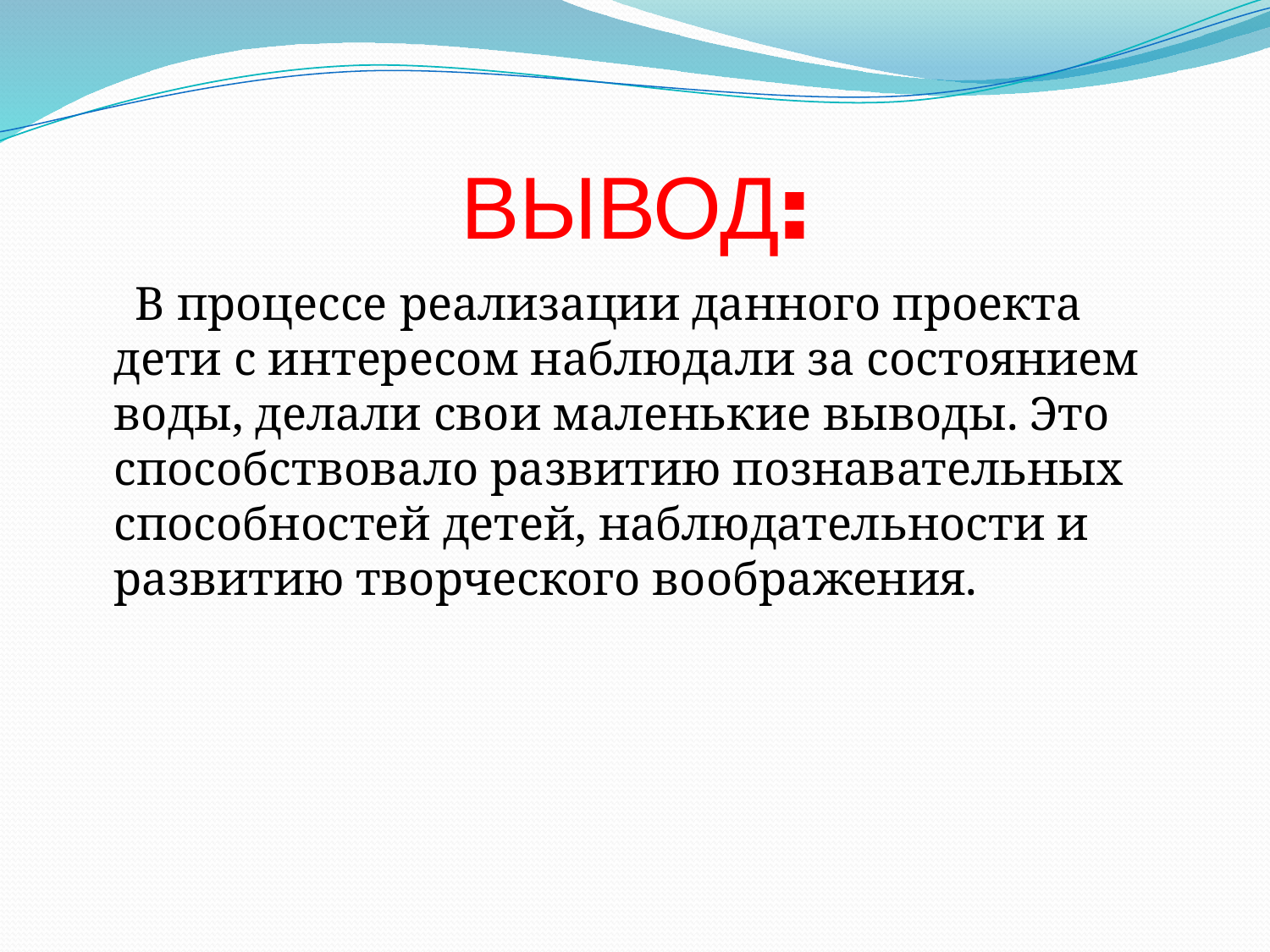

# ВЫВОД:
     В процессе реализации данного проекта дети с интересом наблюдали за состоянием воды, делали свои маленькие выводы. Это способствовало развитию познавательных способностей детей, наблюдательности и развитию творческого воображения.